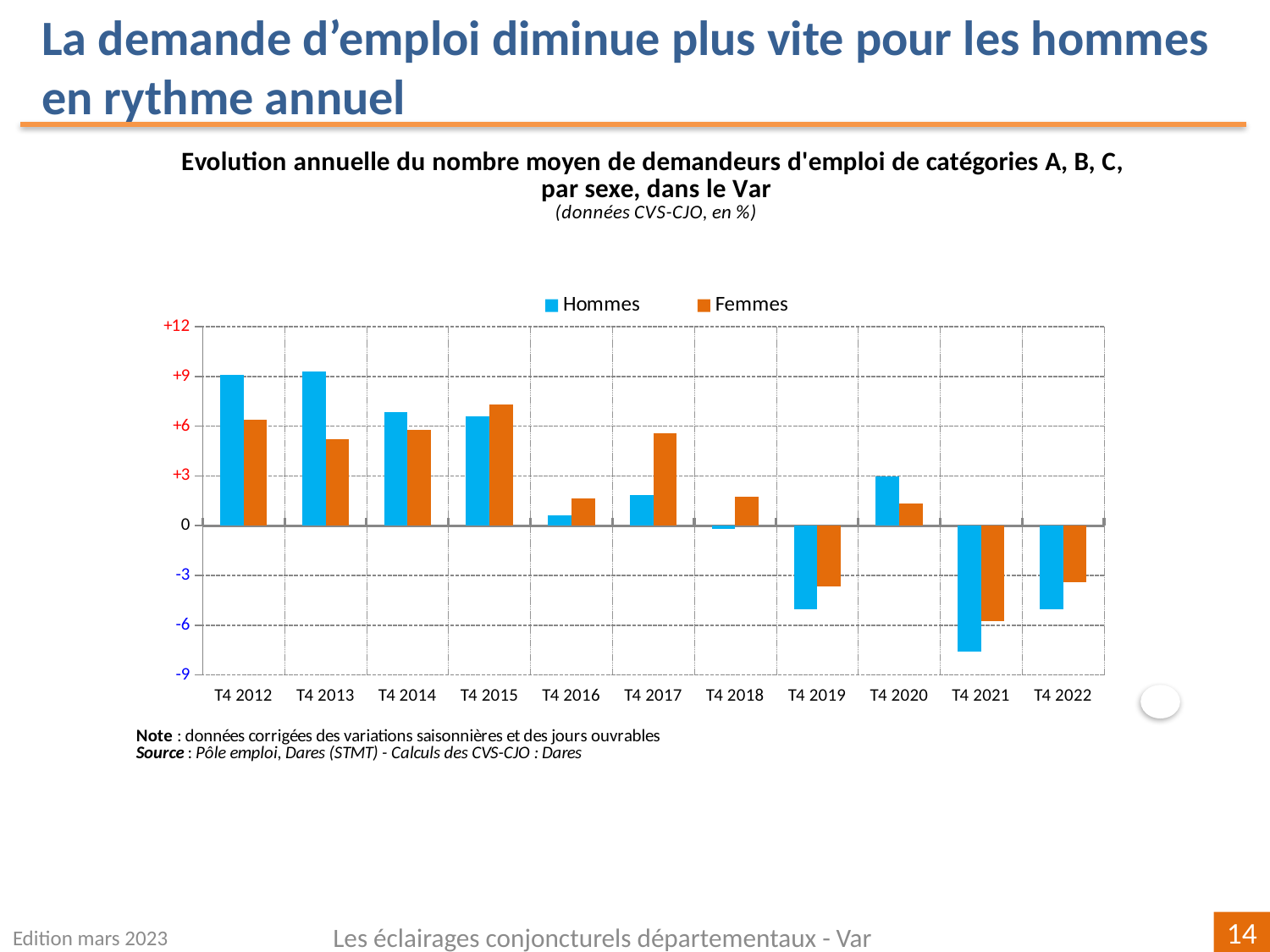

La demande d’emploi diminue plus vite pour les hommes en rythme annuel

### Chart

| Category |  |  |
|---|---|---|
| T4 2012 | 9.11131517192123 | 6.414205472005796 |
| T4 2013 | 9.27622966149244 | 5.218797888642923 |
| T4 2014 | 6.871470135204505 | 5.801440245974598 |
| T4 2015 | 6.58179197693971 | 7.326399510553694 |
| T4 2016 | 0.6235444369318444 | 1.6388770129684982 |
| T4 2017 | 1.8291772435419018 | 5.573471676948971 |
| T4 2018 | -0.1832978957401643 | 1.739823361444981 |
| T4 2019 | -5.060966651975907 | -3.6746948632595755 |
| T4 2020 | 2.9941972920696225 | 1.3213172516601146 |
| T4 2021 | -7.609675480769241 | -5.7379790008693865 |
| T4 2022 | -5.049190991137486 | -3.426747073430292 |
Edition mars 2023
Les éclairages conjoncturels départementaux - Var
14